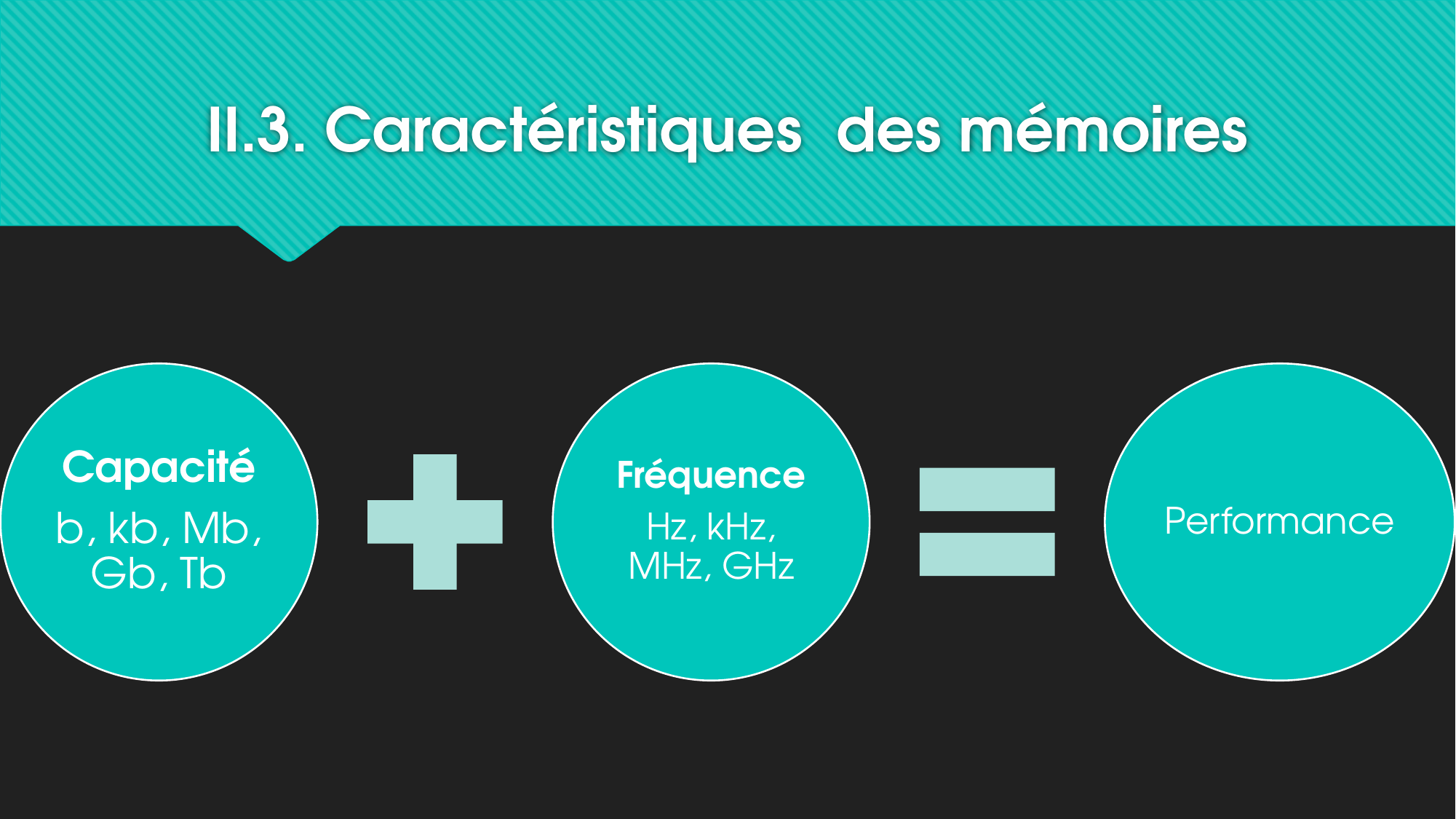

# II.3. Caractéristiques  des mémoires
Capacité
b, kb, Mb, Gb, Tb

Fréquence
Hz, kHz, MHz, GHz

Performance